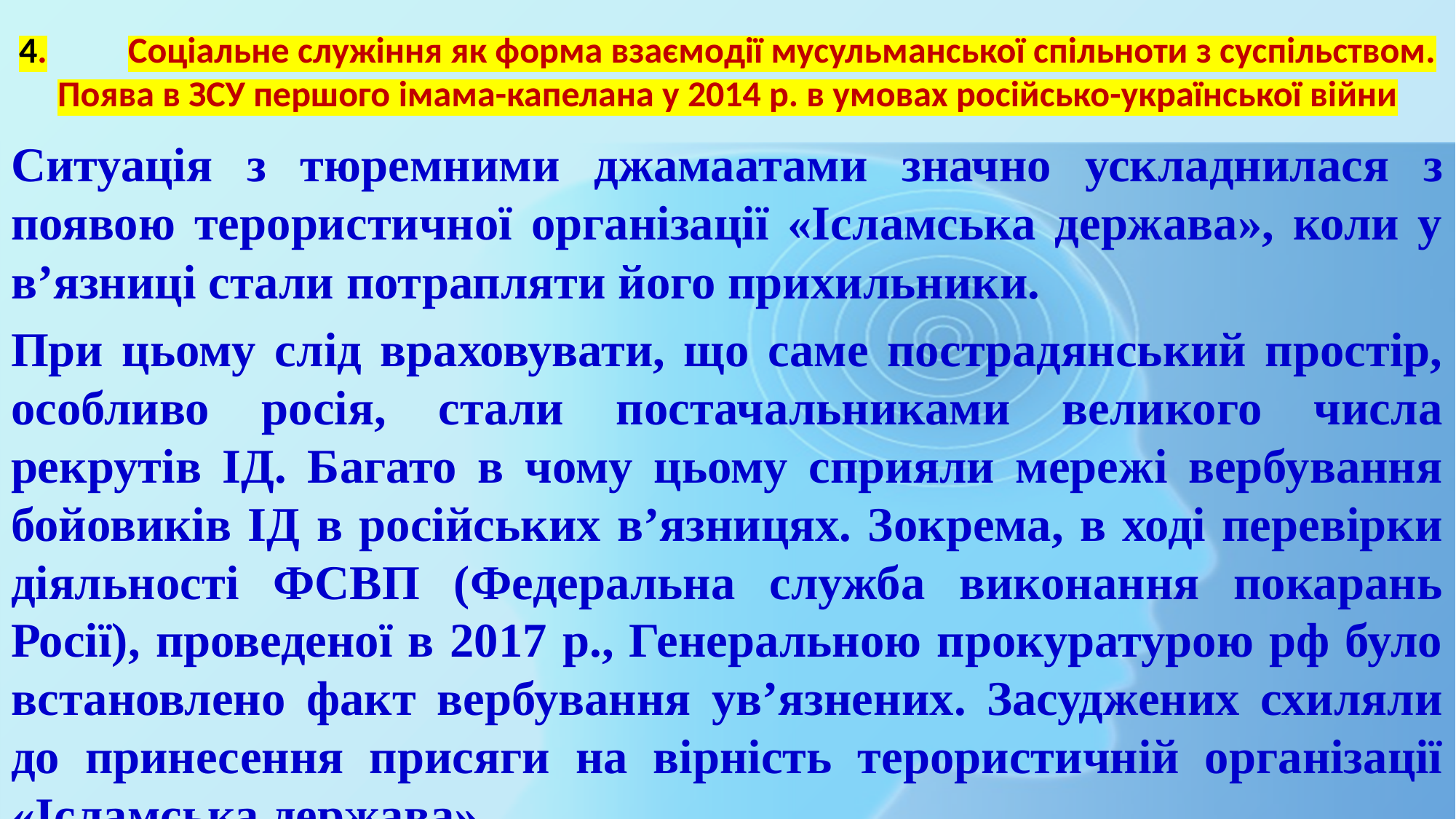

# 4.	Соціальне служіння як форма взаємодії мусульманської спільноти з суспільством. Поява в ЗСУ першого імама-капелана у 2014 р. в умовах російсько-української війни
Ситуація з тюремними джамаатами значно ускладнилася з появою терористичної організації «Ісламська держава», коли у в’язниці стали потрапляти його прихильники.
При цьому слід враховувати, що саме пострадянський простір, особливо росія, стали постачальниками великого числа рекрутів ІД. Багато в чому цьому сприяли мережі вербування бойовиків ІД в російських в’язницях. Зокрема, в ході перевірки діяльності ФСВП (Федеральна служба виконання покарань Росії), проведеної в 2017 р., Генеральною прокуратурою рф було встановлено факт вербування ув’язнених. Засуджених схиляли до принесення присяги на вірність терористичній організації «Ісламська держава».